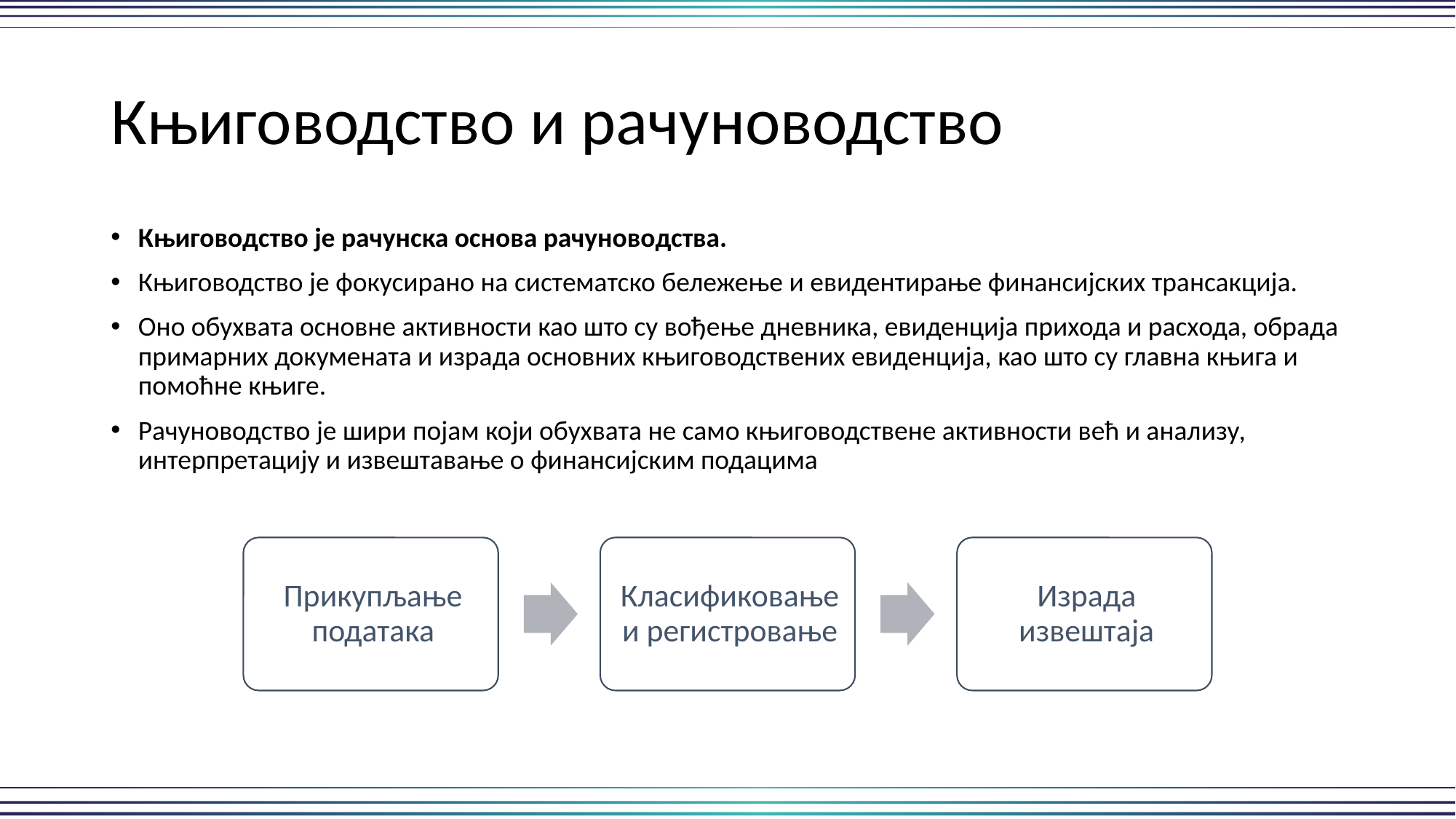

# Књиговодство и рачуноводство
Књиговодство је рачунска основа рачуноводства.
Књиговодство је фокусирано на систематско бележење и евидентирање финансијских трансакција.
Оно обухвата основне активности као што су вођење дневника, евиденција прихода и расхода, обрада примарних докумената и израда основних књиговодствених евиденција, као што су главна књига и помоћне књиге.
Рачуноводство је шири појам који обухвата не само књиговодствене активности већ и анализу, интерпретацију и извештавање о финансијским подацима
Прикупљање података

Класификовање и регистровање

Израда извештаја